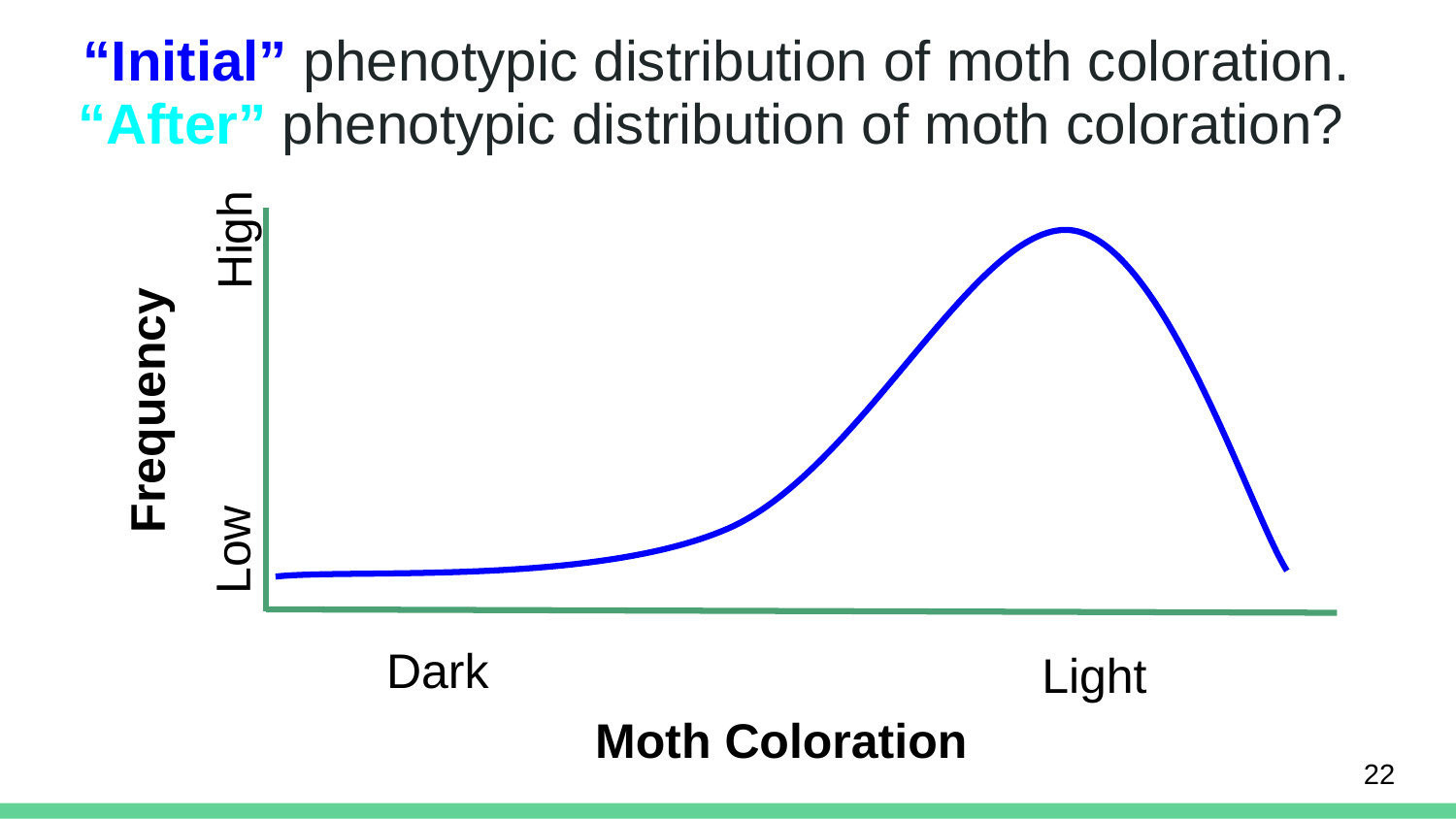

# “Initial” phenotypic distribution of moth coloration.

“After” phenotypic distribution of moth coloration?
High

Frequency
Low
Dark
Light
Moth Coloration
22